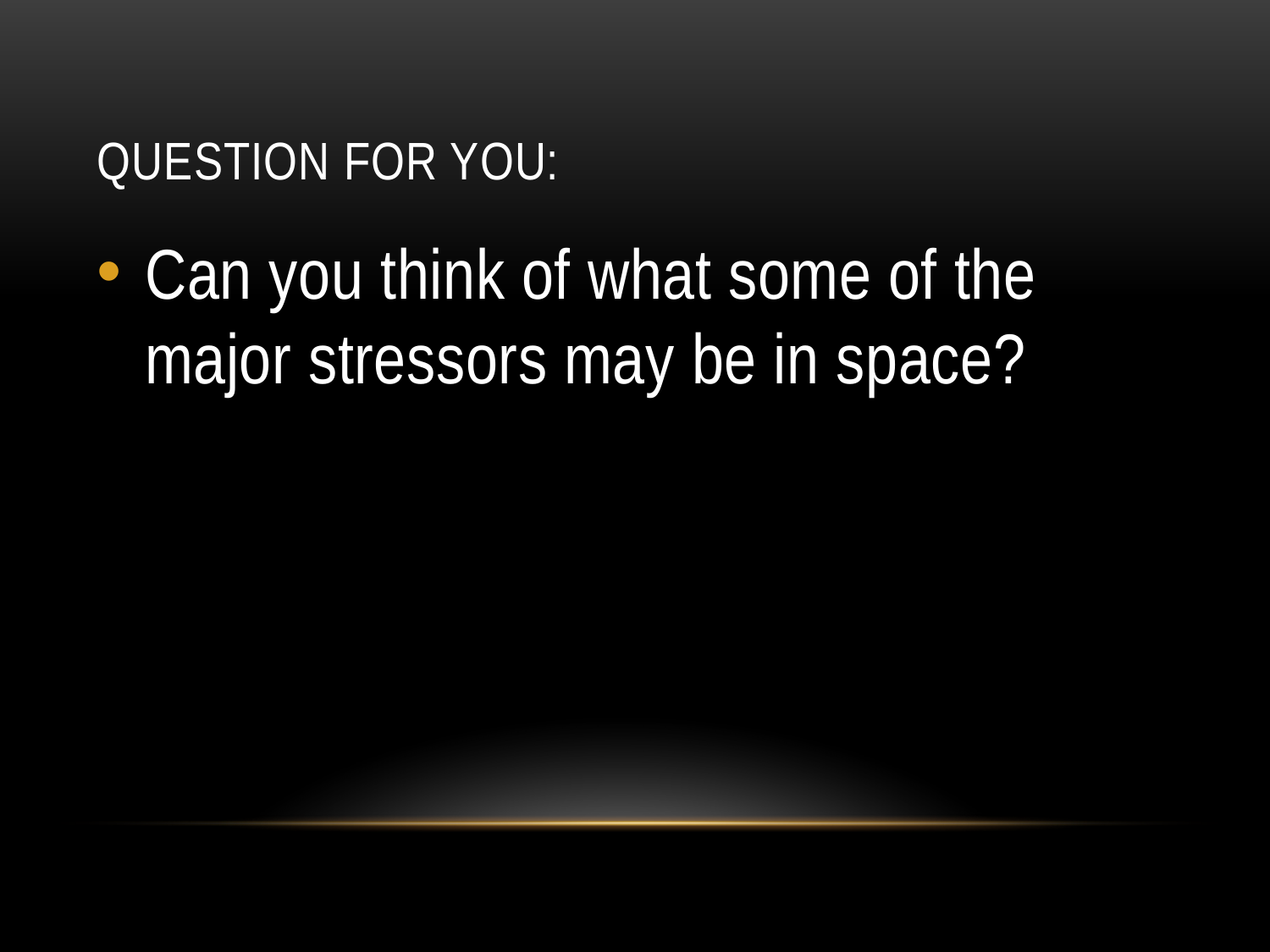

# QUESTION FOR YOU:
Can you think of what some of the major stressors may be in space?